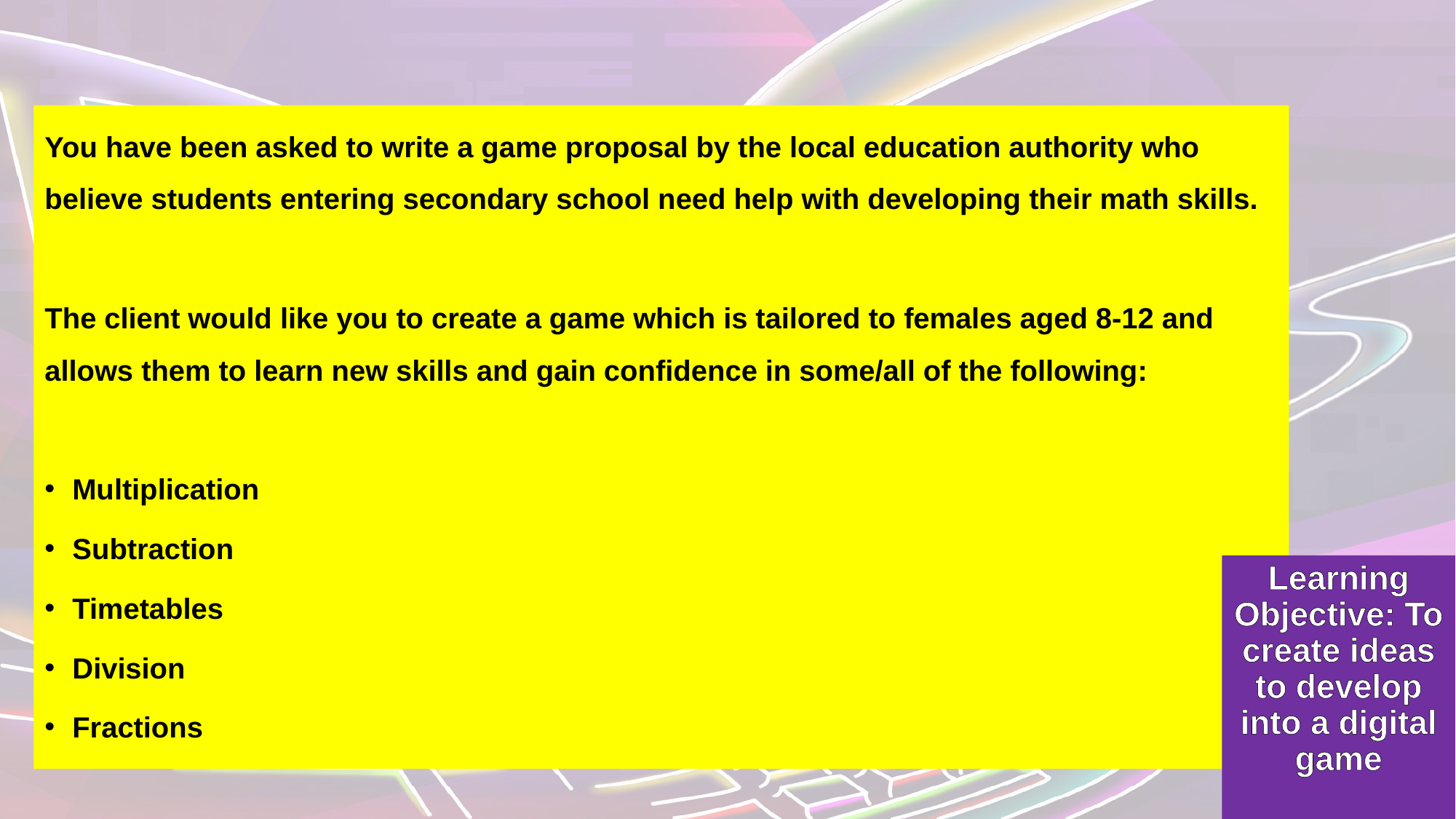

You have been asked to write a game proposal by the local education authority who believe students entering secondary school need help with developing their math skills.

The client would like you to create a game which is tailored to females aged 8-12 and allows them to learn new skills and gain confidence in some/all of the following:

Multiplication
Subtraction
Timetables
Division
Fractions

Learning Objective: To create ideas to develop into a digital game